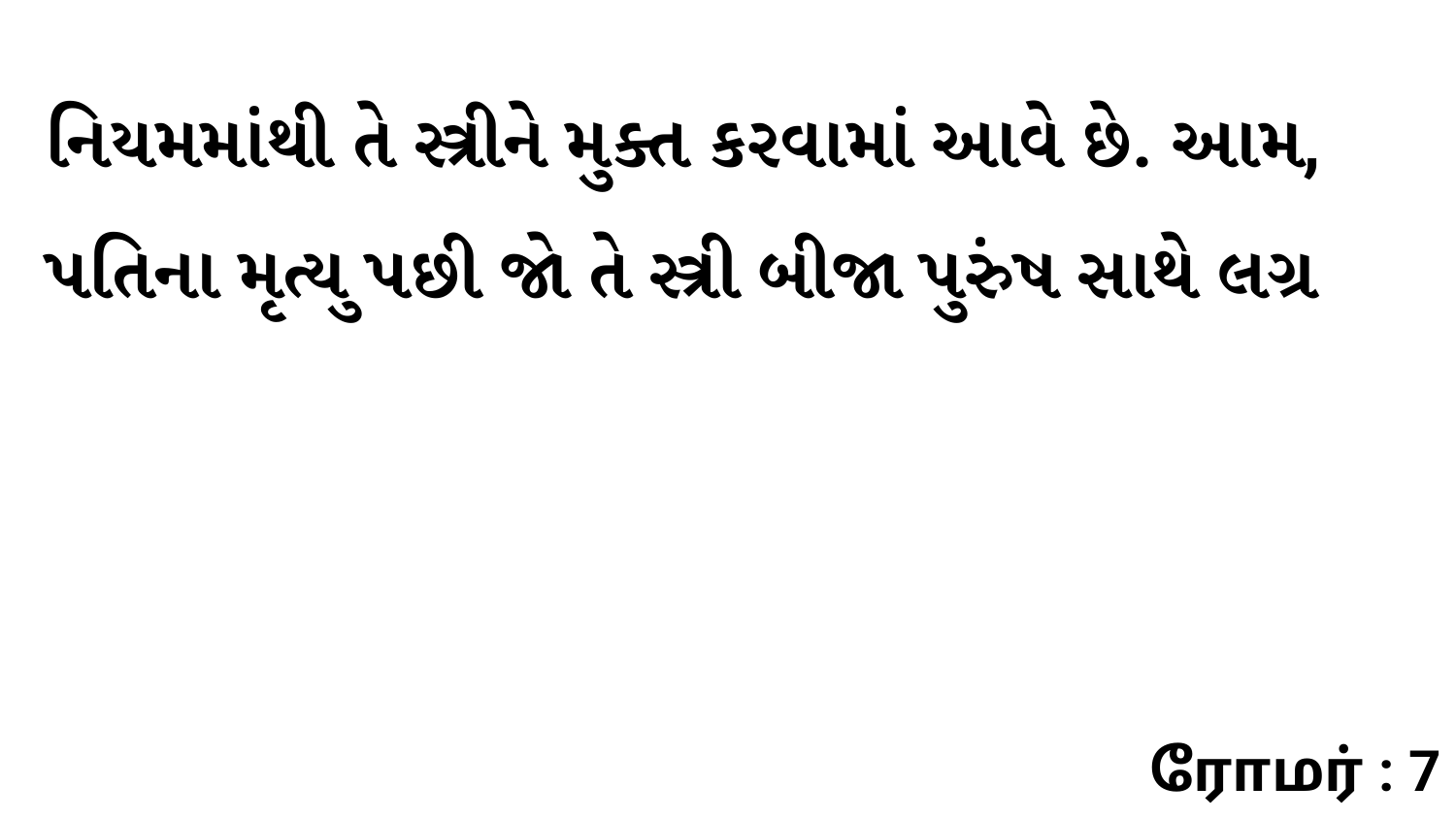

નિયમમાંથી તે સ્ત્રીને મુક્ત કરવામાં આવે છે. આમ, પતિના મૃત્યુ પછી જો તે સ્ત્રી બીજા પુરુંષ સાથે લગ્ર
ரோமர் : 7